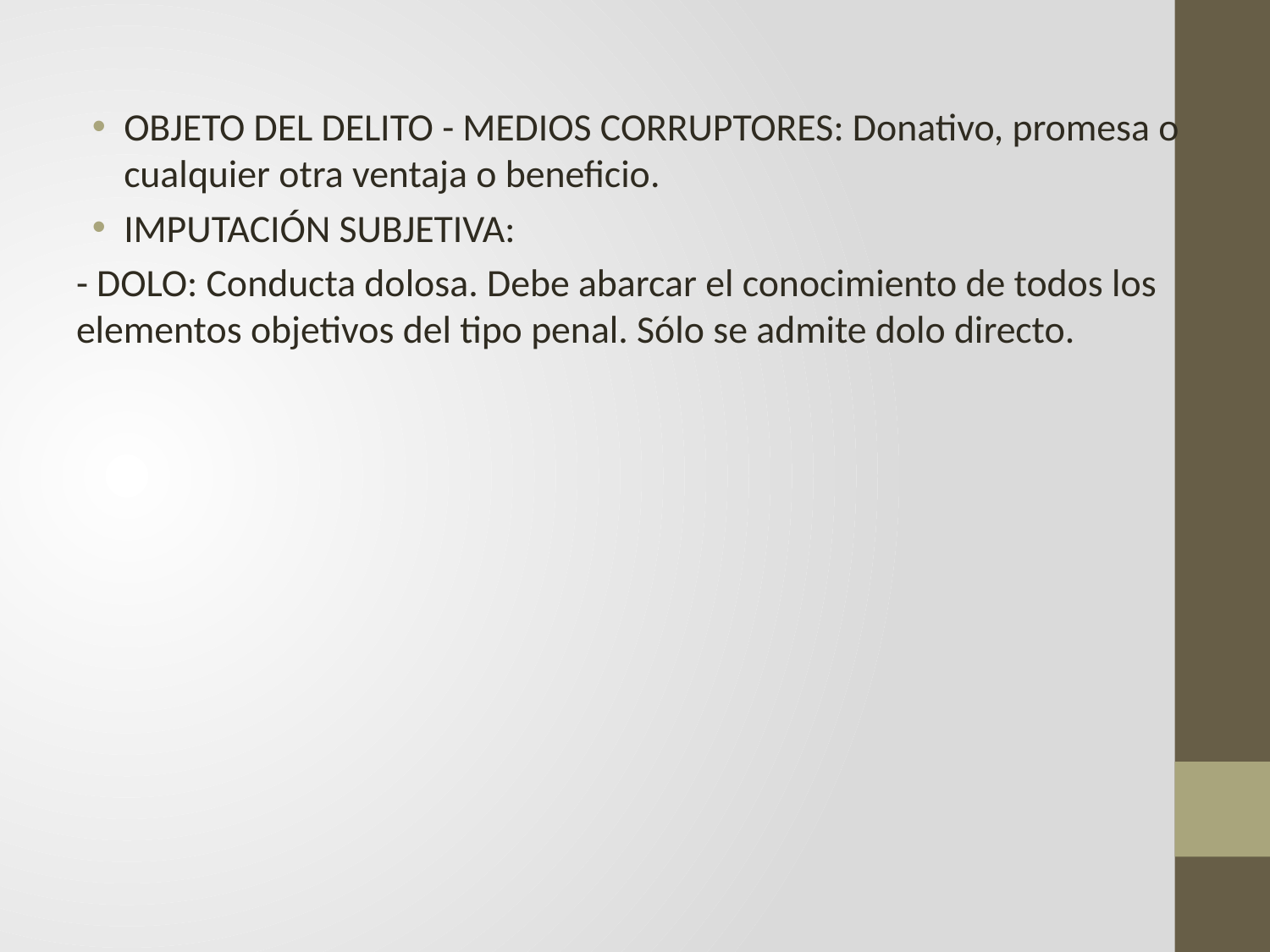

OBJETO DEL DELITO - MEDIOS CORRUPTORES: Donativo, promesa o cualquier otra ventaja o beneficio.
IMPUTACIÓN SUBJETIVA:
- DOLO: Conducta dolosa. Debe abarcar el conocimiento de todos los elementos objetivos del tipo penal. Sólo se admite dolo directo.